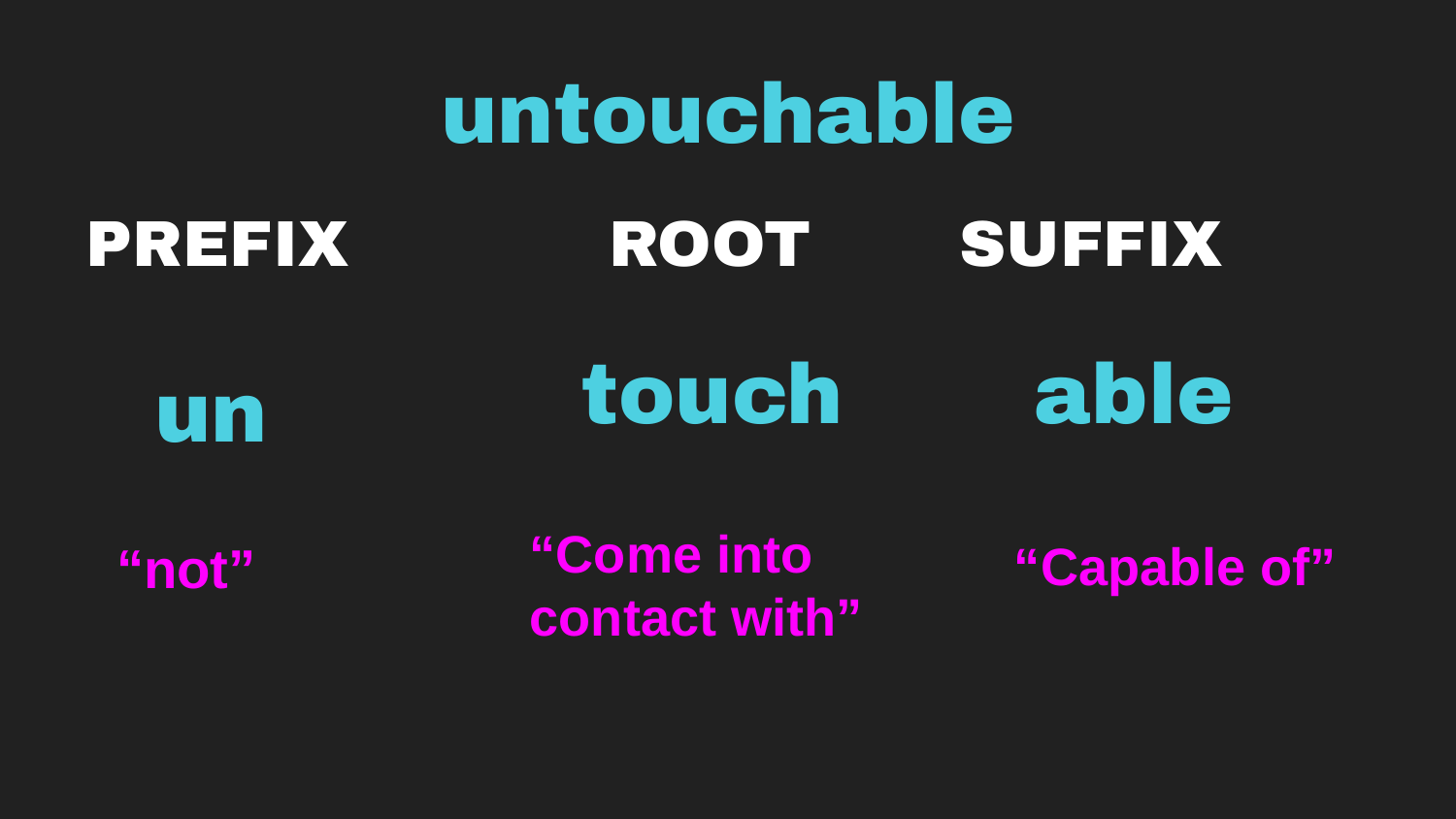

untouchable
PREFIX		    ROOT		SUFFIX
touch
able
un
“Come into contact with”
“not”
“Capable of”